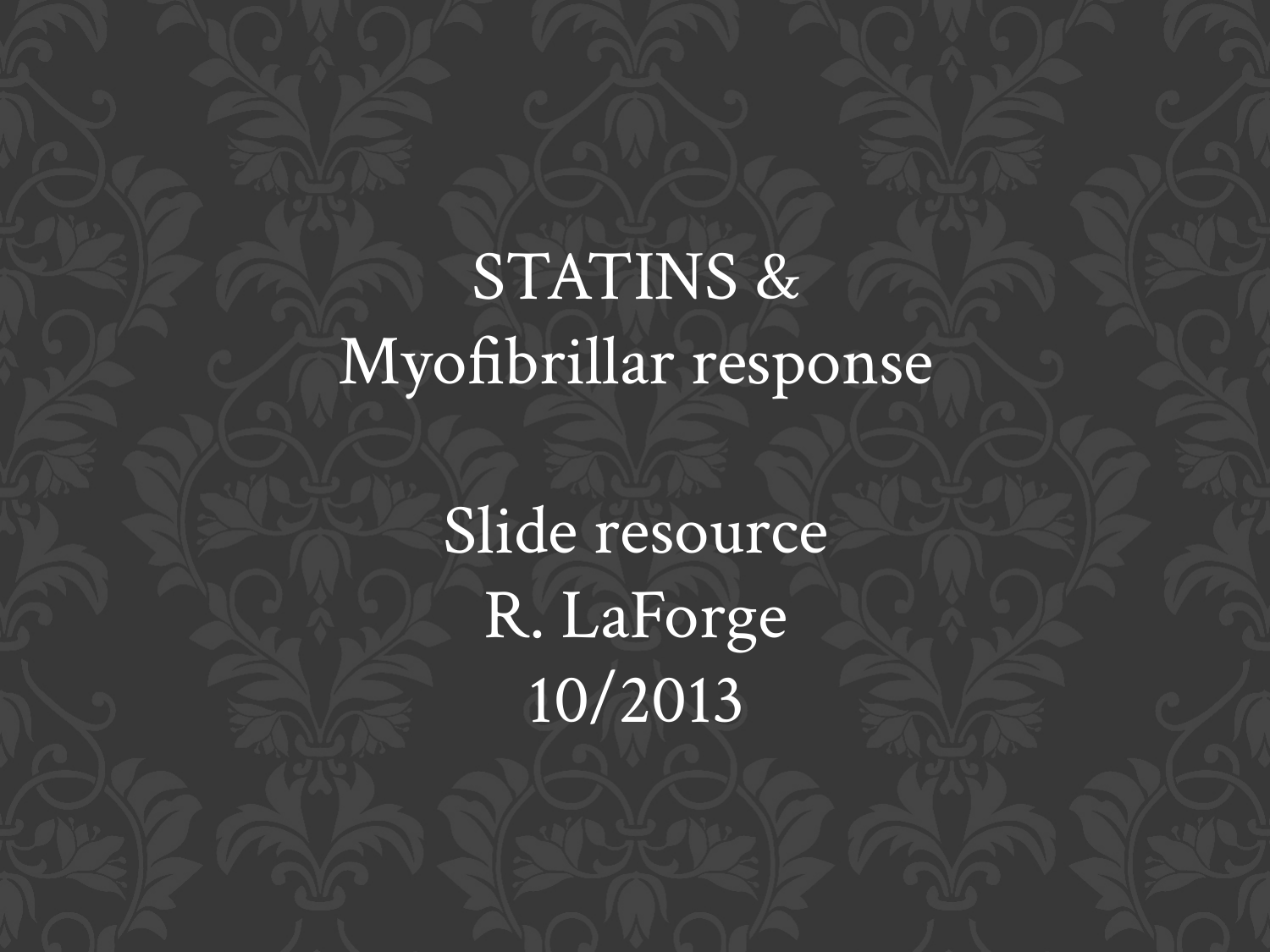

STATINS & Myofibrillar response

Slide resource
R. LaForge
10/2013